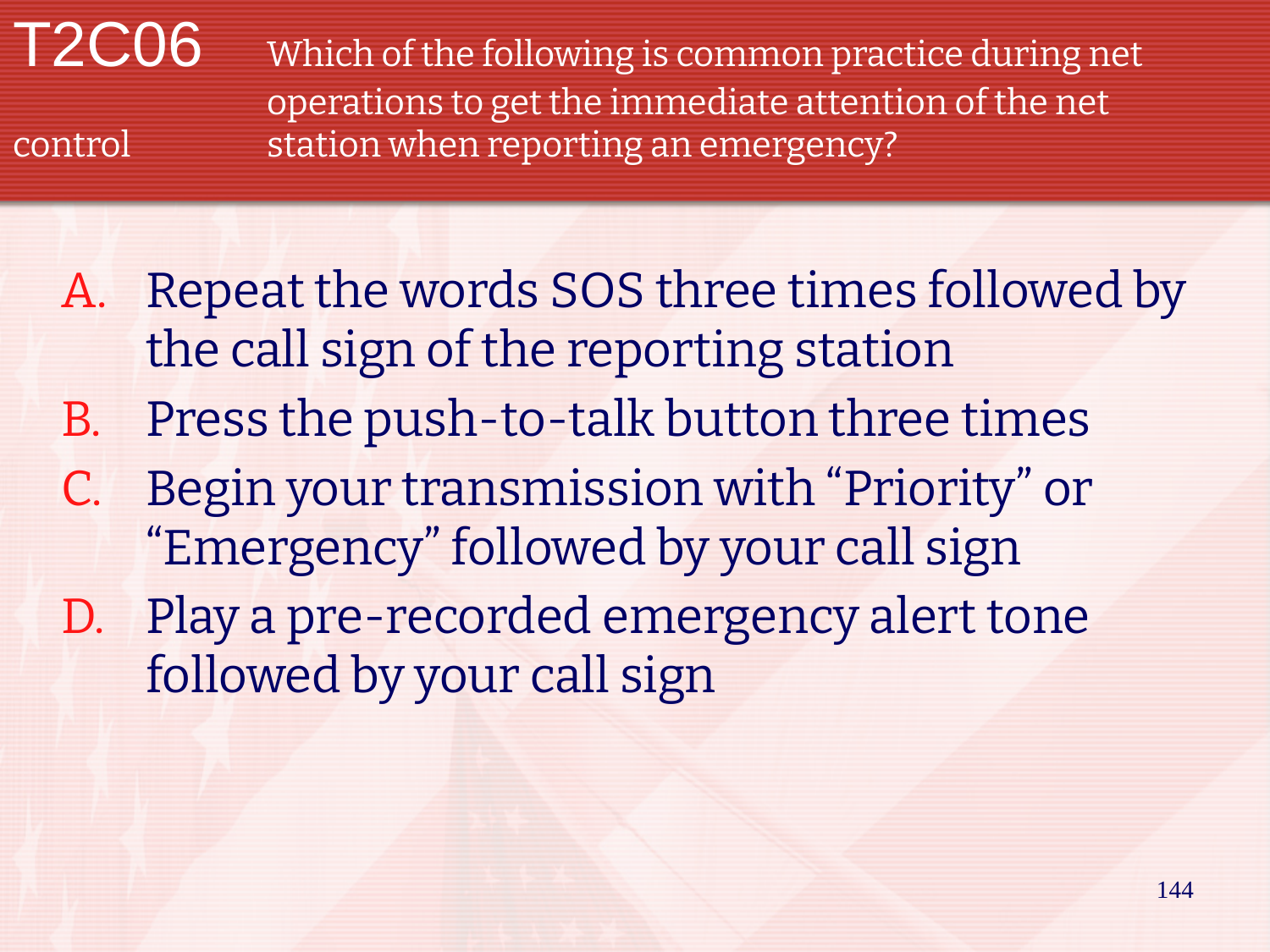

# T2C06	Which of the following is common practice during net 			operations to get the immediate attention of the net control 		station when reporting an emergency?
Repeat the words SOS three times followed by the call sign of the reporting station
Press the push-to-talk button three times
Begin your transmission with “Priority” or “Emergency” followed by your call sign
Play a pre-recorded emergency alert tone followed by your call sign
144